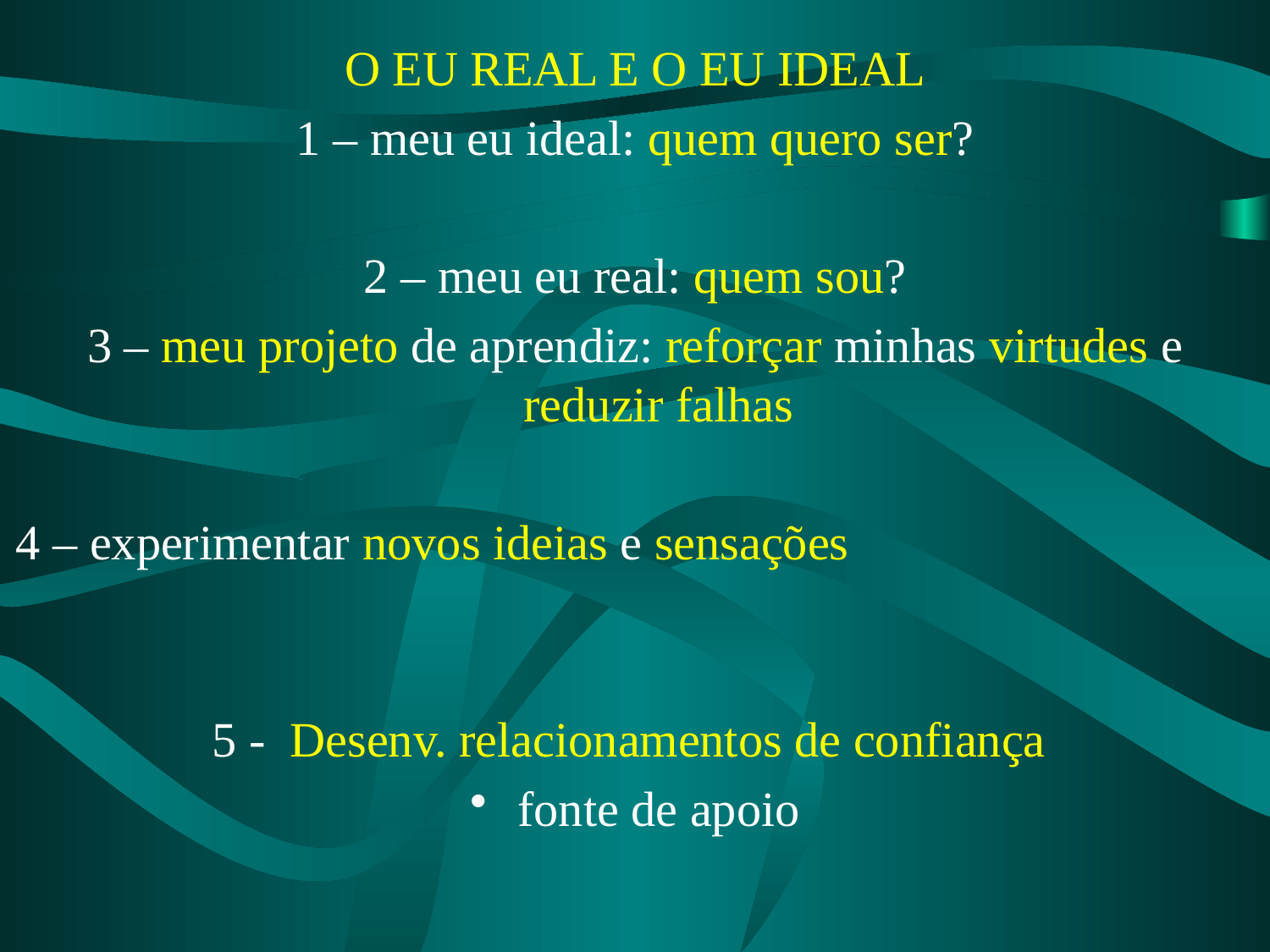

O EU REAL E O EU IDEAL
1 – meu eu ideal: quem quero ser?

2 – meu eu real: quem sou?
3 – meu projeto de aprendiz: reforçar minhas virtudes e reduzir falhas

4 – experimentar novos ideias e sensações

5 -  Desenv. relacionamentos de confiança
fonte de apoio